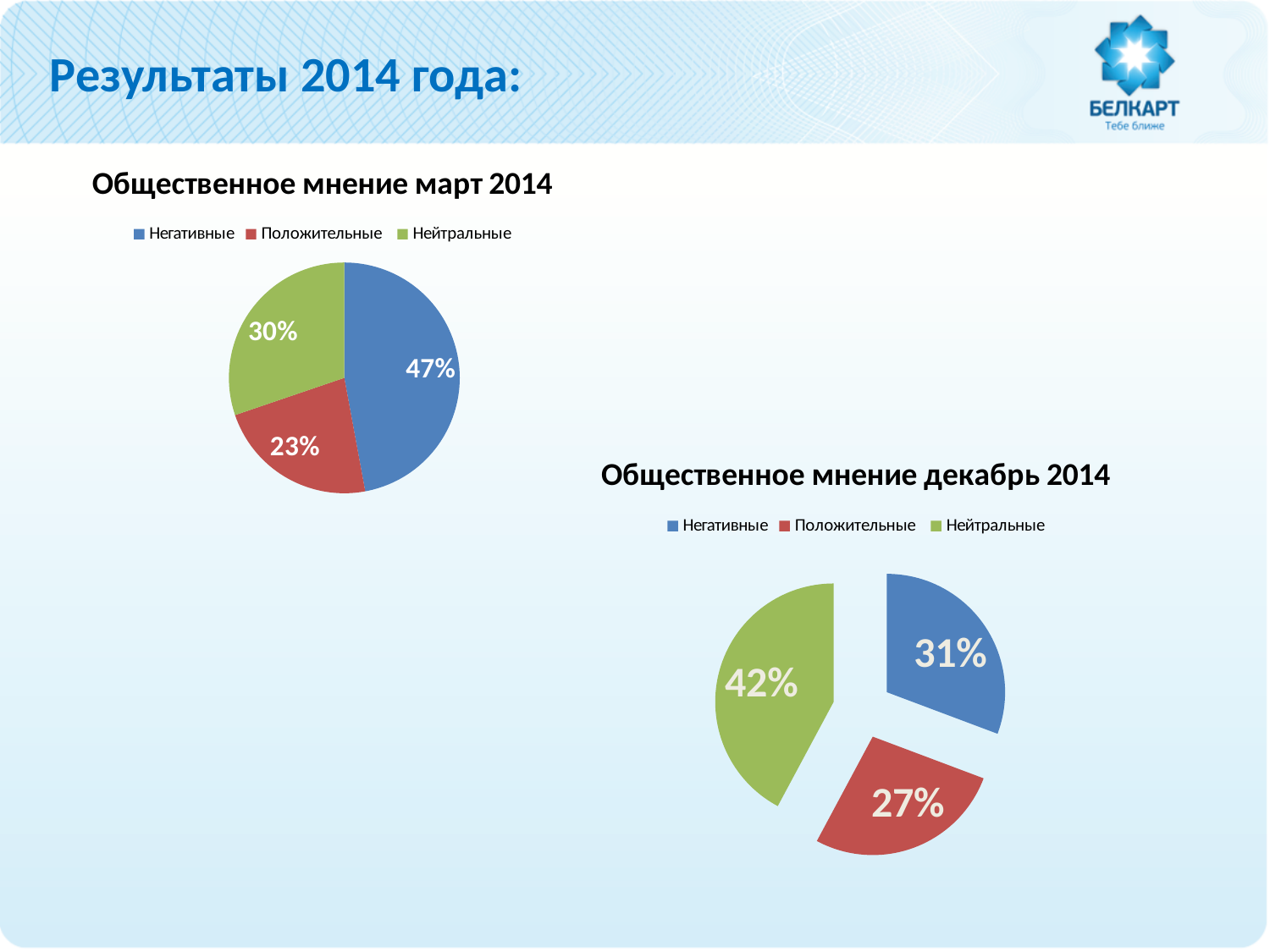

Результаты 2014 года:

### Chart: Общественное мнение март 2014

| Category |  |
|---|---|
| Негативные | 0.81 |
| Положительные  | 0.39 |
| Нейтральные | 0.52 |

### Chart: Общественное мнение декабрь 2014

| Category |  |
|---|---|
| Негативные | 51.0 |
| Положительные  | 45.0 |
| Нейтральные | 70.0 |